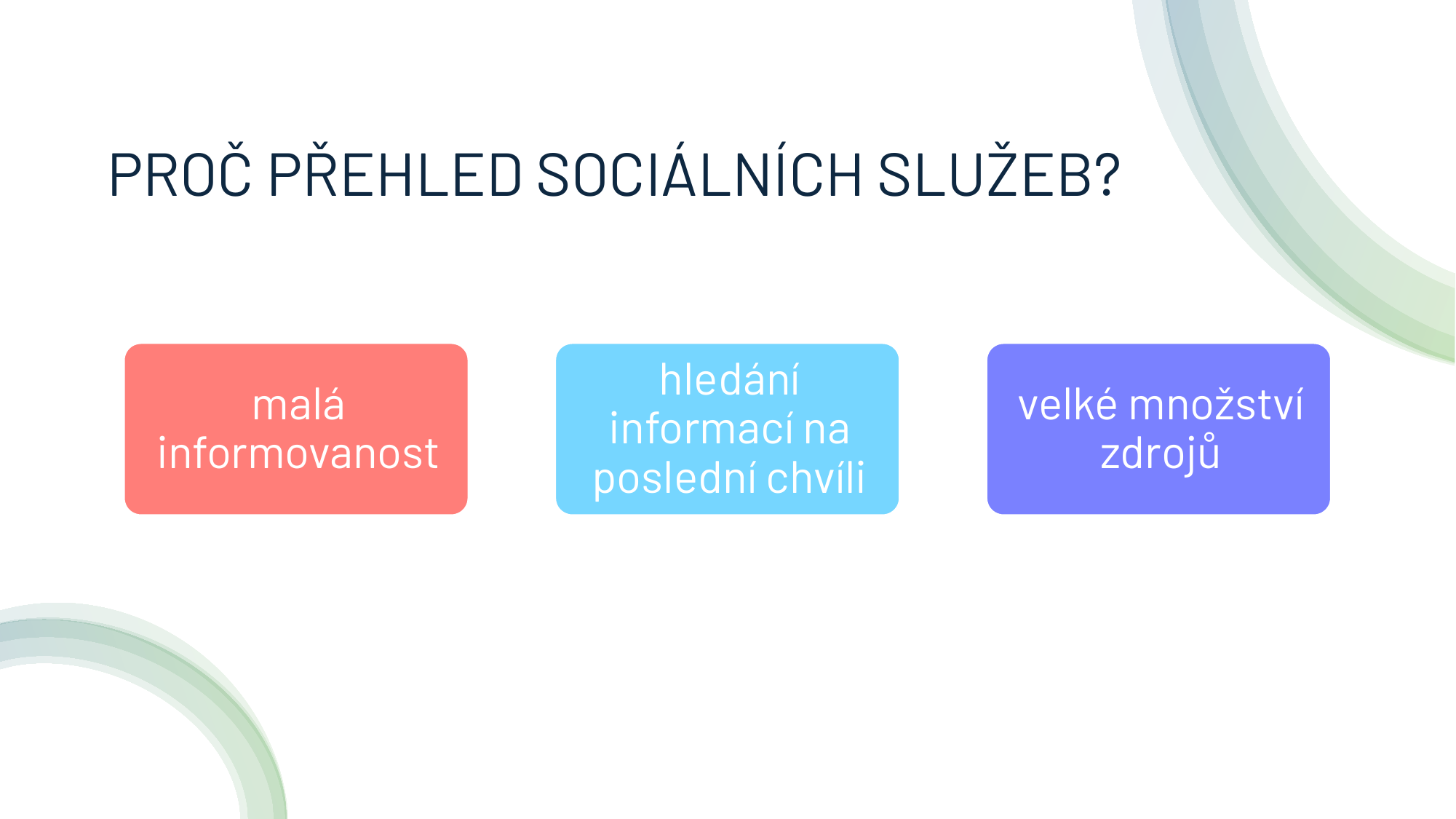

# PROČ PŘEHLED SOCIÁLNÍCH SLUŽEB?
malá informovanost
hledání informací na poslední chvíli
velké množství zdrojů